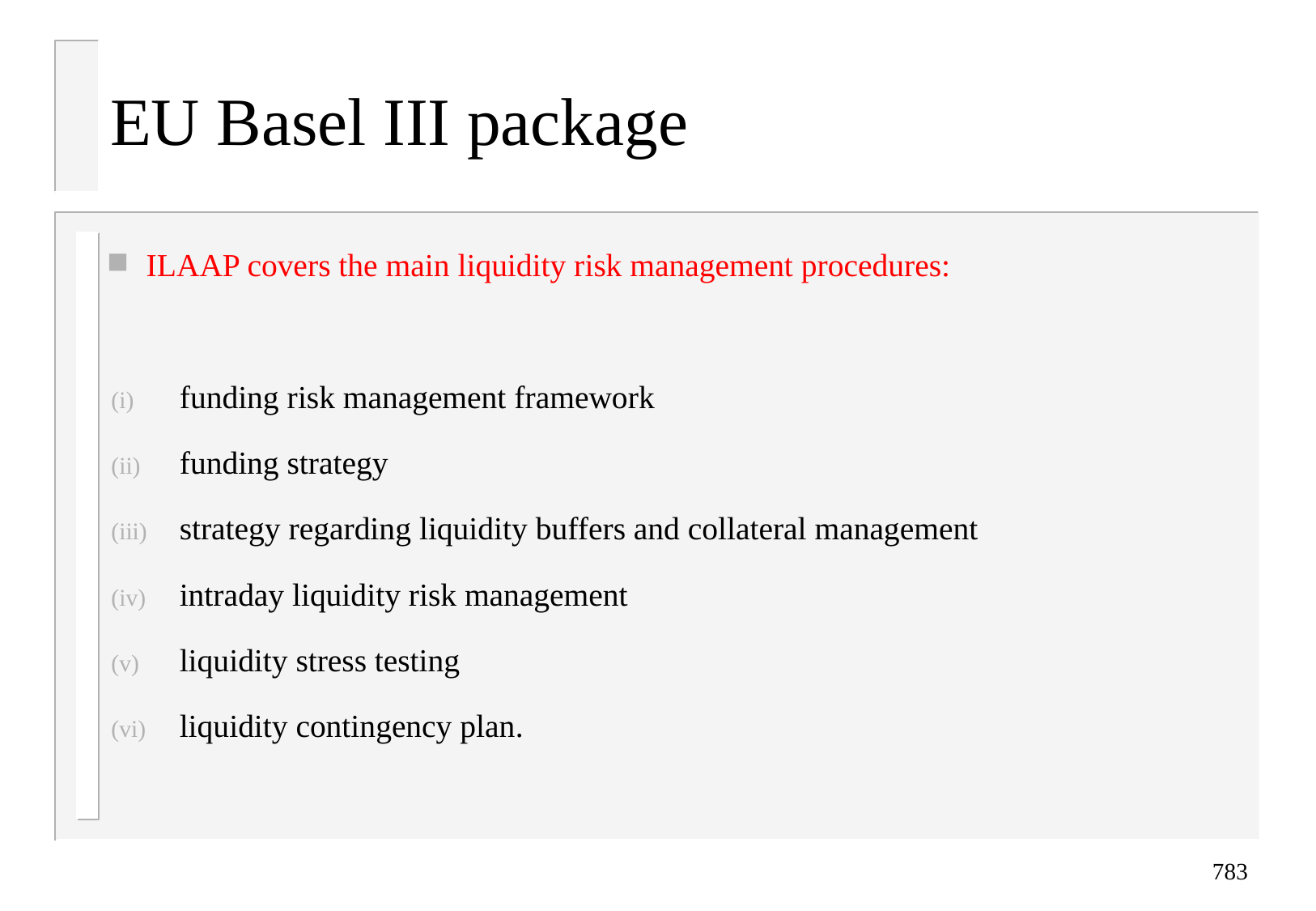

# EU Basel III package
ILAAP covers the main liquidity risk management procedures:

funding risk management framework
funding strategy
strategy regarding liquidity buffers and collateral management
intraday liquidity risk management
liquidity stress testing
liquidity contingency plan.

783